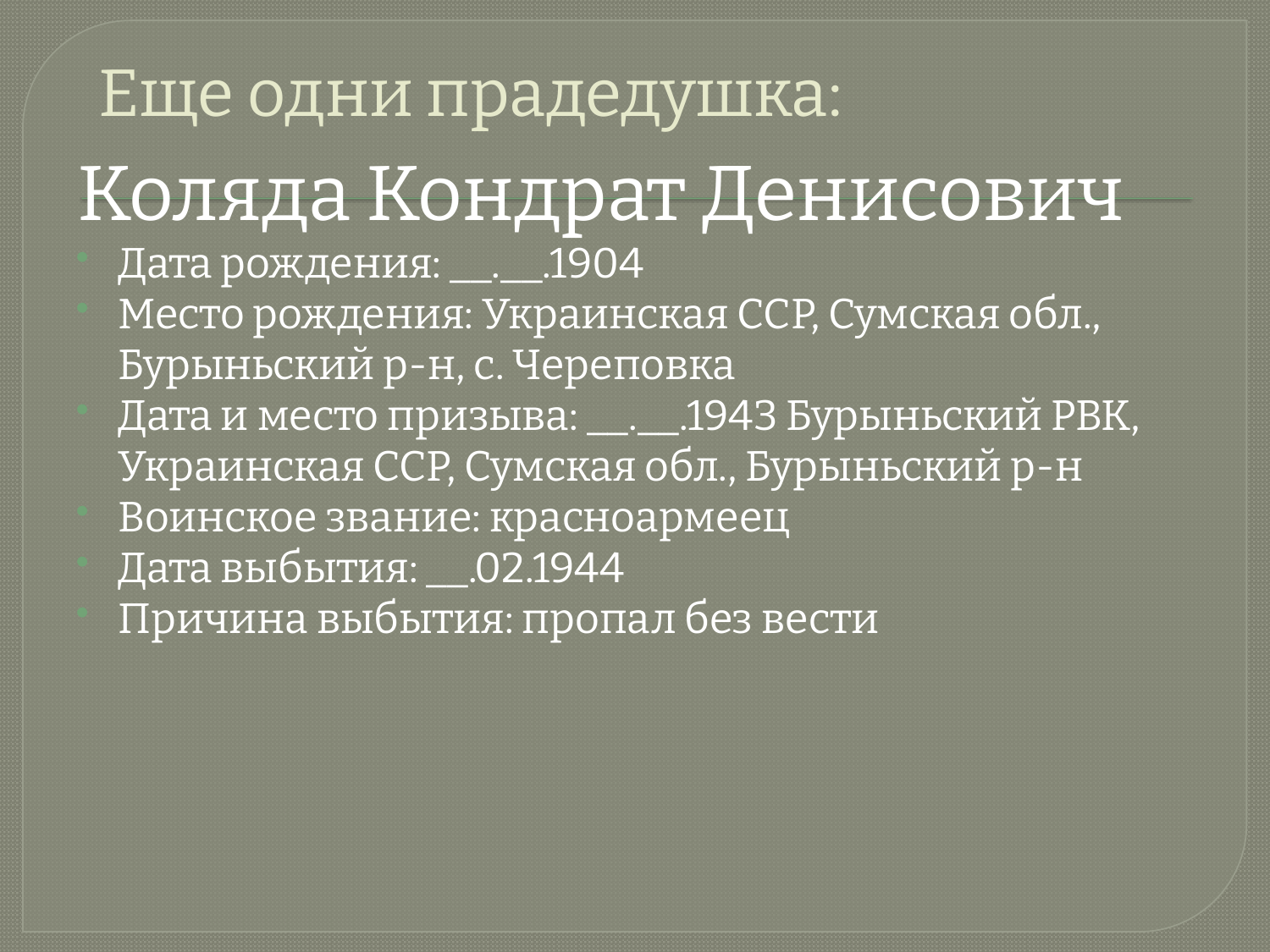

# Еще одни прадедушка:
Коляда Кондрат Денисович
Дата рождения: __.__.1904
Место рождения: Украинская ССР, Сумская обл., Бурыньский р-н, с. Череповка
Дата и место призыва: __.__.1943 Бурыньский РВК, Украинская ССР, Сумская обл., Бурыньский р-н
Воинское звание: красноармеец
Дата выбытия: __.02.1944
Причина выбытия: пропал без вести